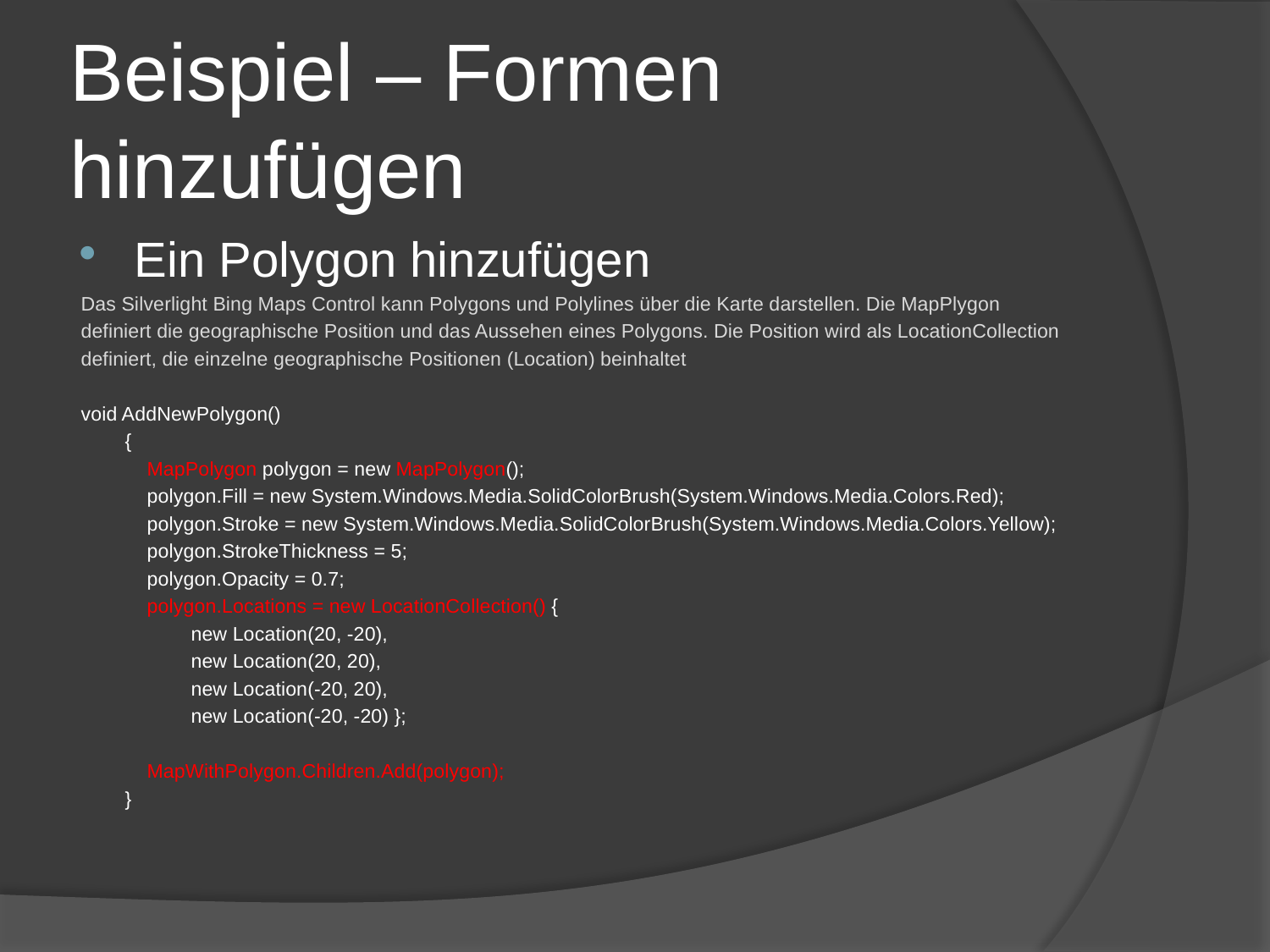

# Beispiel – Formen hinzufügen
Ein Polygon hinzufügen
Das Silverlight Bing Maps Control kann Polygons und Polylines über die Karte darstellen. Die MapPlygon
definiert die geographische Position und das Aussehen eines Polygons. Die Position wird als LocationCollection
definiert, die einzelne geographische Positionen (Location) beinhaltet

void AddNewPolygon()
        {
            MapPolygon polygon = new MapPolygon();
            polygon.Fill = new System.Windows.Media.SolidColorBrush(System.Windows.Media.Colors.Red);
            polygon.Stroke = new System.Windows.Media.SolidColorBrush(System.Windows.Media.Colors.Yellow);
            polygon.StrokeThickness = 5;
            polygon.Opacity = 0.7;
            polygon.Locations = new LocationCollection() {
                    new Location(20, -20),
                    new Location(20, 20),
                    new Location(-20, 20),
                    new Location(-20, -20) };

            MapWithPolygon.Children.Add(polygon);
        }